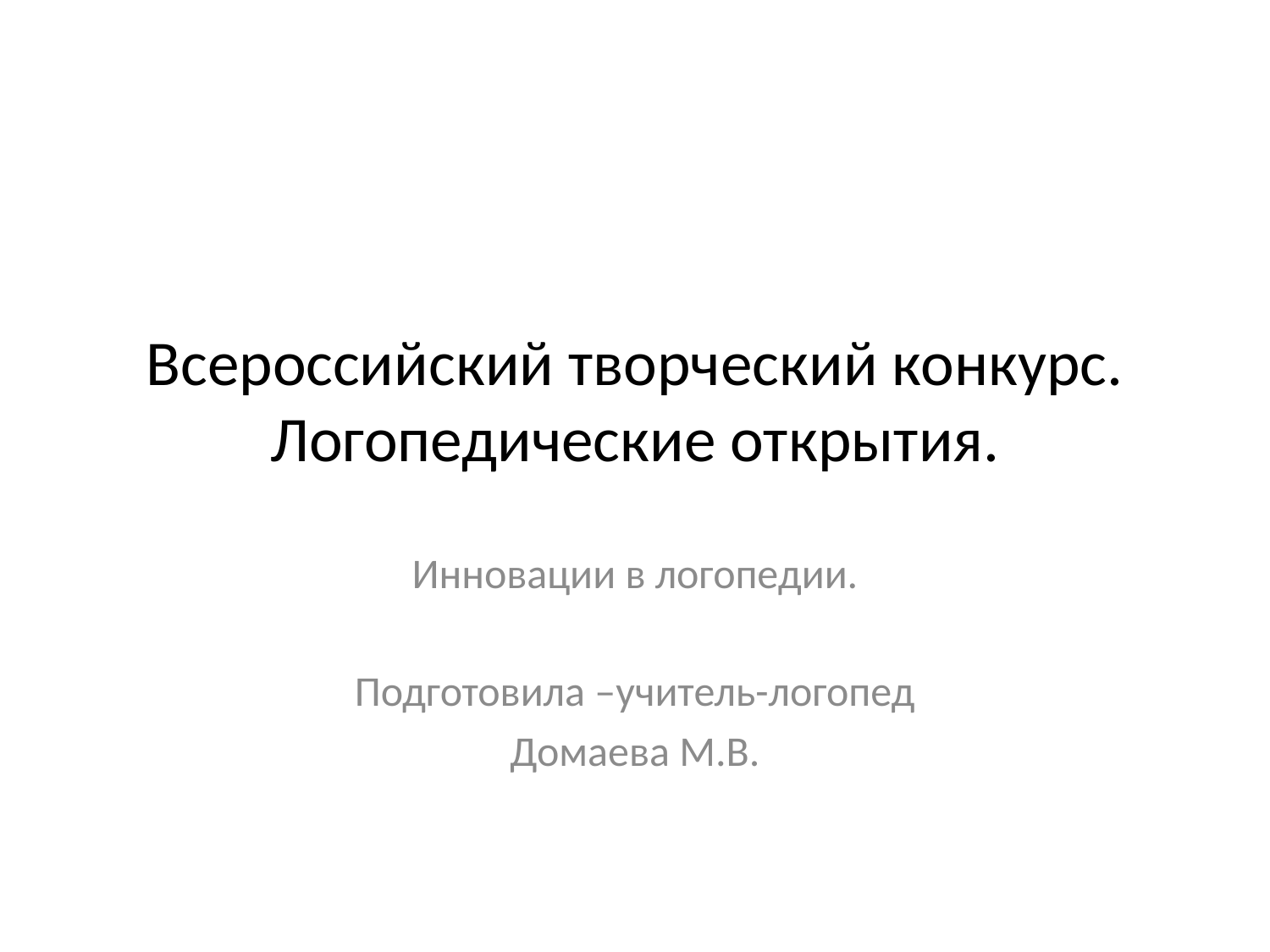

# Всероссийский творческий конкурс. Логопедические открытия.
Инновации в логопедии.

Подготовила –учитель-логопед
Домаева М.В.